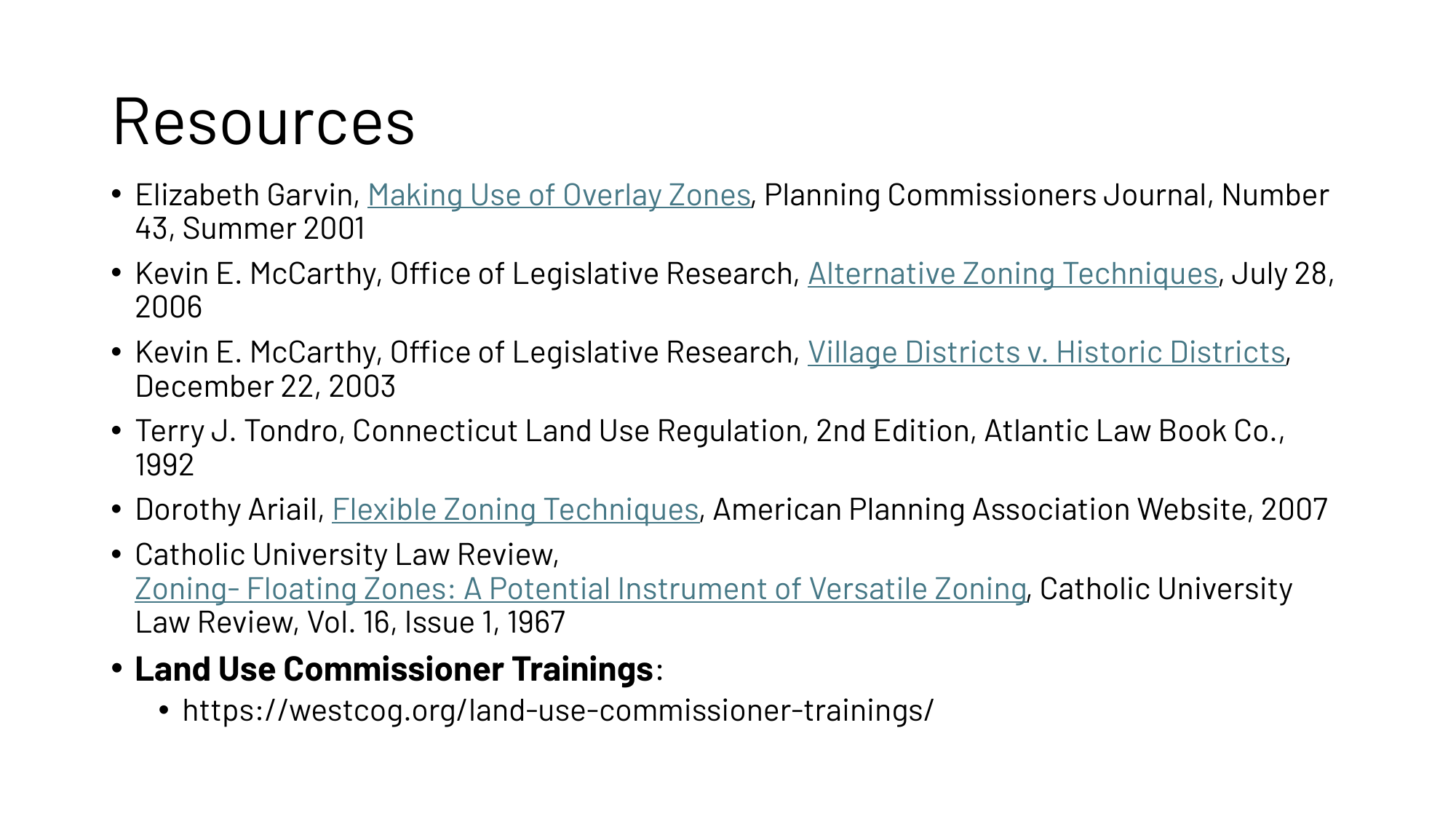

# Resources
Elizabeth Garvin, Making Use of Overlay Zones, Planning Commissioners Journal, Number 43, Summer 2001
Kevin E. McCarthy, Office of Legislative Research, Alternative Zoning Techniques, July 28, 2006
Kevin E. McCarthy, Office of Legislative Research, Village Districts v. Historic Districts, December 22, 2003
Terry J. Tondro, Connecticut Land Use Regulation, 2nd Edition, Atlantic Law Book Co., 1992
Dorothy Ariail, Flexible Zoning Techniques, American Planning Association Website, 2007
Catholic University Law Review, Zoning- Floating Zones: A Potential Instrument of Versatile Zoning, Catholic University Law Review, Vol. 16, Issue 1, 1967
Land Use Commissioner Trainings:
https://westcog.org/land-use-commissioner-trainings/